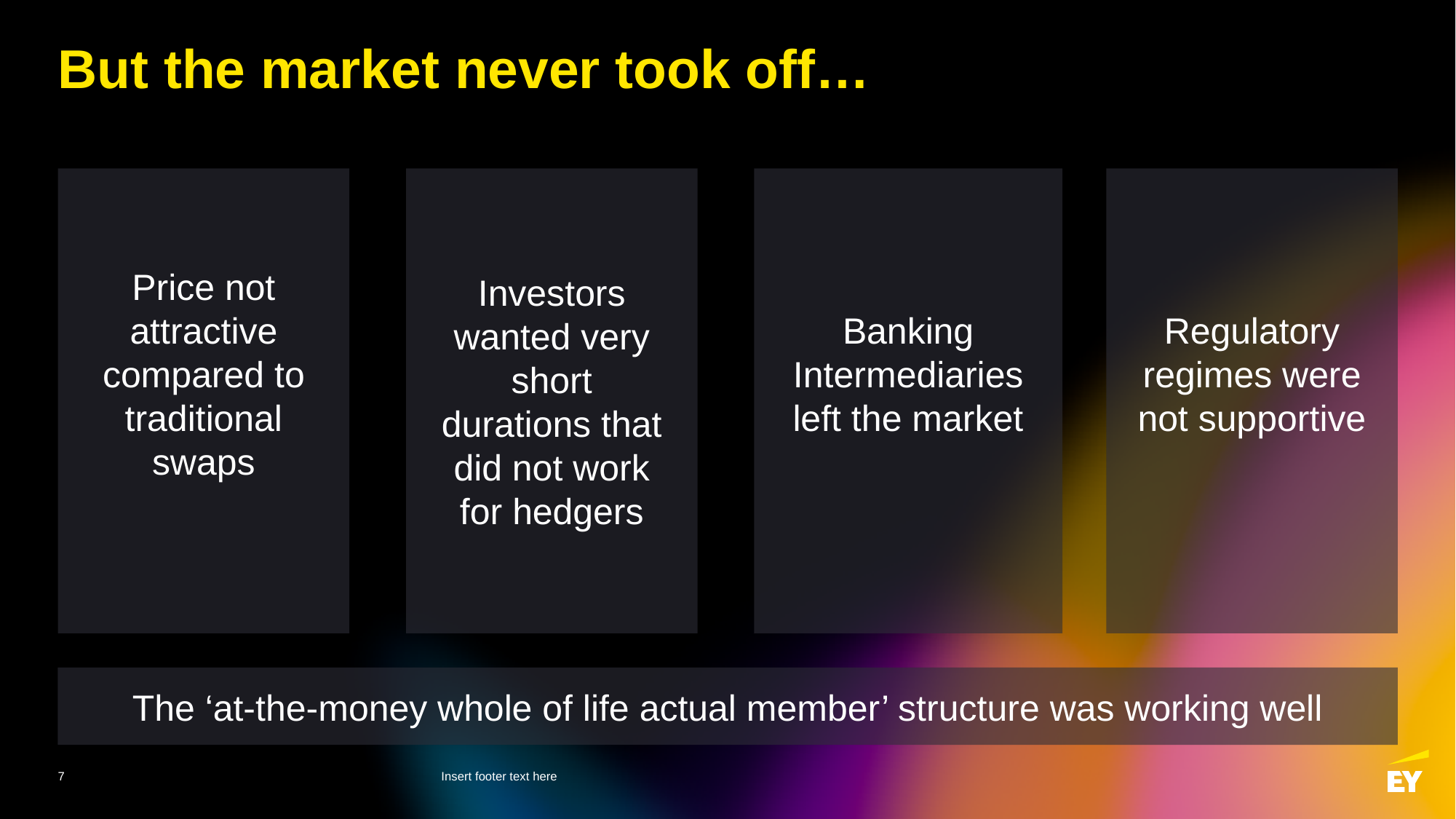

# But the market never took off…
Investors wanted very short durations that did not work for hedgers
Price not attractive compared to traditional swaps

Banking Intermediaries left the market

Regulatory regimes were not supportive

The ‘at-the-money whole of life actual member’ structure was working well
7
Insert footer text here